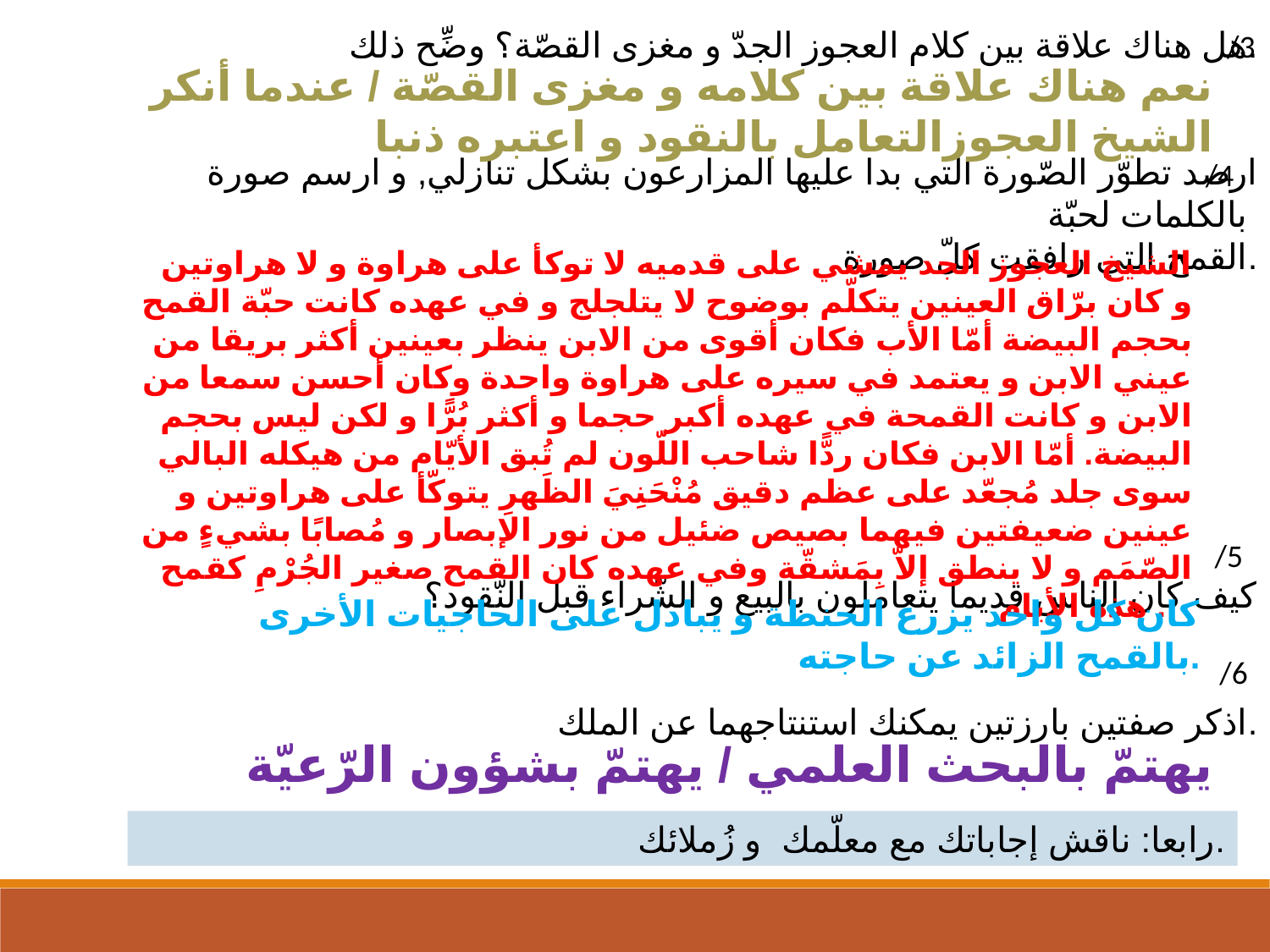

هل هناك علاقة بين كلام العجوز الجدّ و مغزى القصّة؟ وضِّح ذلك.

       ارصد تطوّر الصّورة التي بدا عليها المزارعون بشكل تنازلي, و ارسم صورة بالكلمات لحبّة
        القمح التي رافقت كلّ صورة.

      كيف كان الناس قديما يتعاملون بالبيع و الشّراء قبل النّقود؟

     اذكر صفتين بارزتين يمكنك استنتاجهما عن الملك.

/3
نعم هناك علاقة بين كلامه و مغزى القصّة / عندما أنكر الشيخ العجوزالتعامل بالنقود و اعتبره ذنبا
/4
الشيخ العجوز الجد يمشي على قدميه لا توكأ على هراوة و لا هراوتين و كان برّاق العينين يتكلّم بوضوح لا يتلجلج و في عهده كانت حبّة القمح بحجم البيضة أمّا الأب فكان أقوى من الابن ينظر بعينين أكثر بريقا من عيني الابن و يعتمد في سيره على هراوة واحدة وكان أحسن سمعا من الابن و كانت القمحة في عهده أكبر حجما و أكثر بُرًّا و لكن ليس بحجم البيضة. أمّا الابن فكان ردًّا شاحب اللّون لم تُبق الأيّام من هيكله البالي سوى جلد مُجعّد على عظم دقيق مُنْحَنِيَ الظَهرِ يتوكّأ على هراوتين و عينين ضعيفتين فيهما بصيص ضئيل من نور الإبصار و مُصابًا بشيءٍ من الصّمَم و لا ينطق إلاّ بِمَشقّة وفي عهده كان القمح صغير الجُرْمِ كقمح هذه الأيام .
/5
كان كل واحد يزرع الحنطة و يبادل على الحاجيات الأخرى بالقمح الزائد عن حاجته.
/6
يهتمّ بالبحث العلمي / يهتمّ بشؤون الرّعيّة
رابعا: ناقش إجاباتك مع معلّمك  و زُملائك.